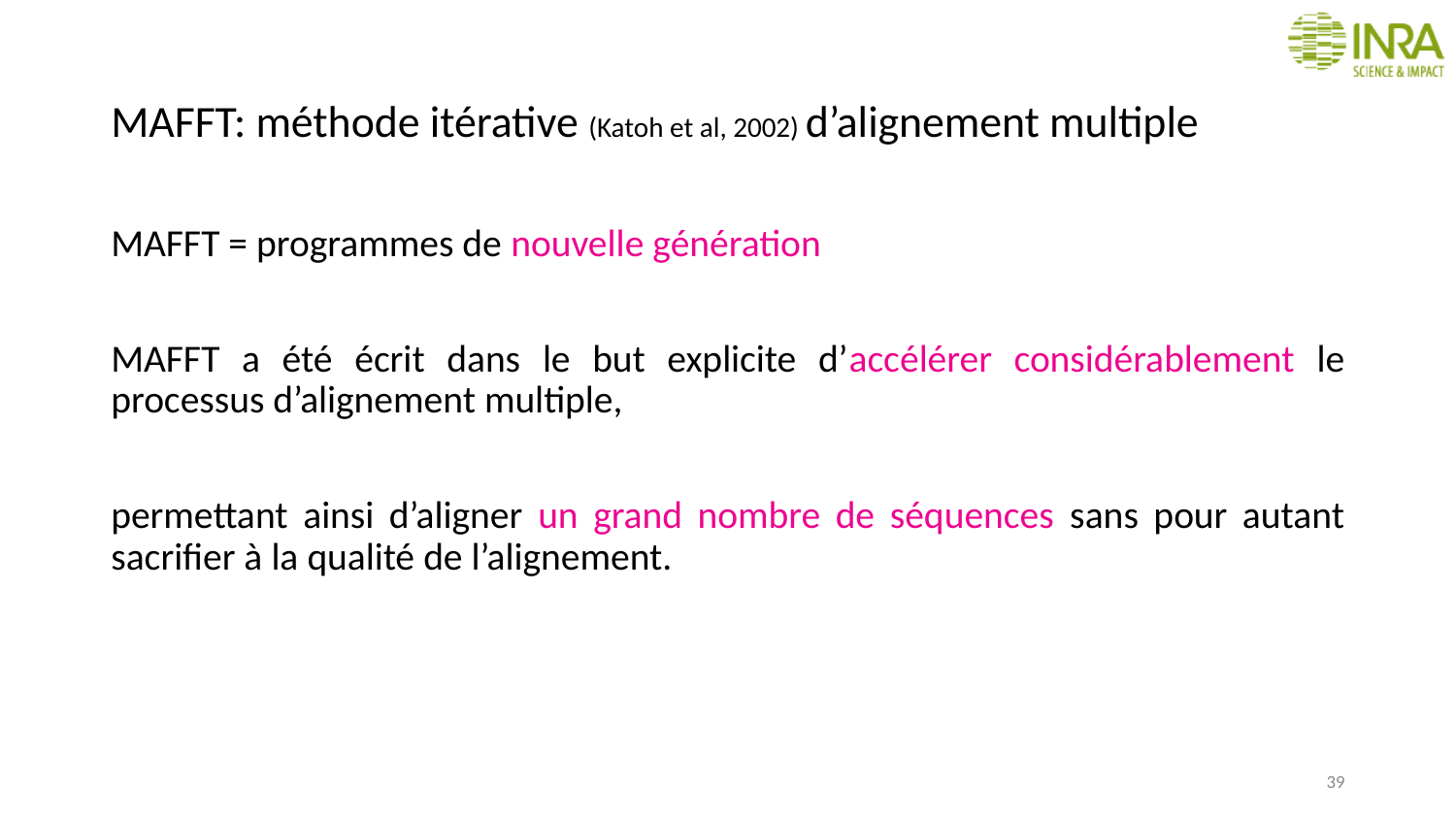

# MAFFT: méthode itérative (Katoh et al, 2002) d’alignement multiple
MAFFT = programmes de nouvelle génération

MAFFT a été écrit dans le but explicite d’accélérer considérablement le processus d’alignement multiple,

permettant ainsi d’aligner un grand nombre de séquences sans pour autant sacrifier à la qualité de l’alignement.
39